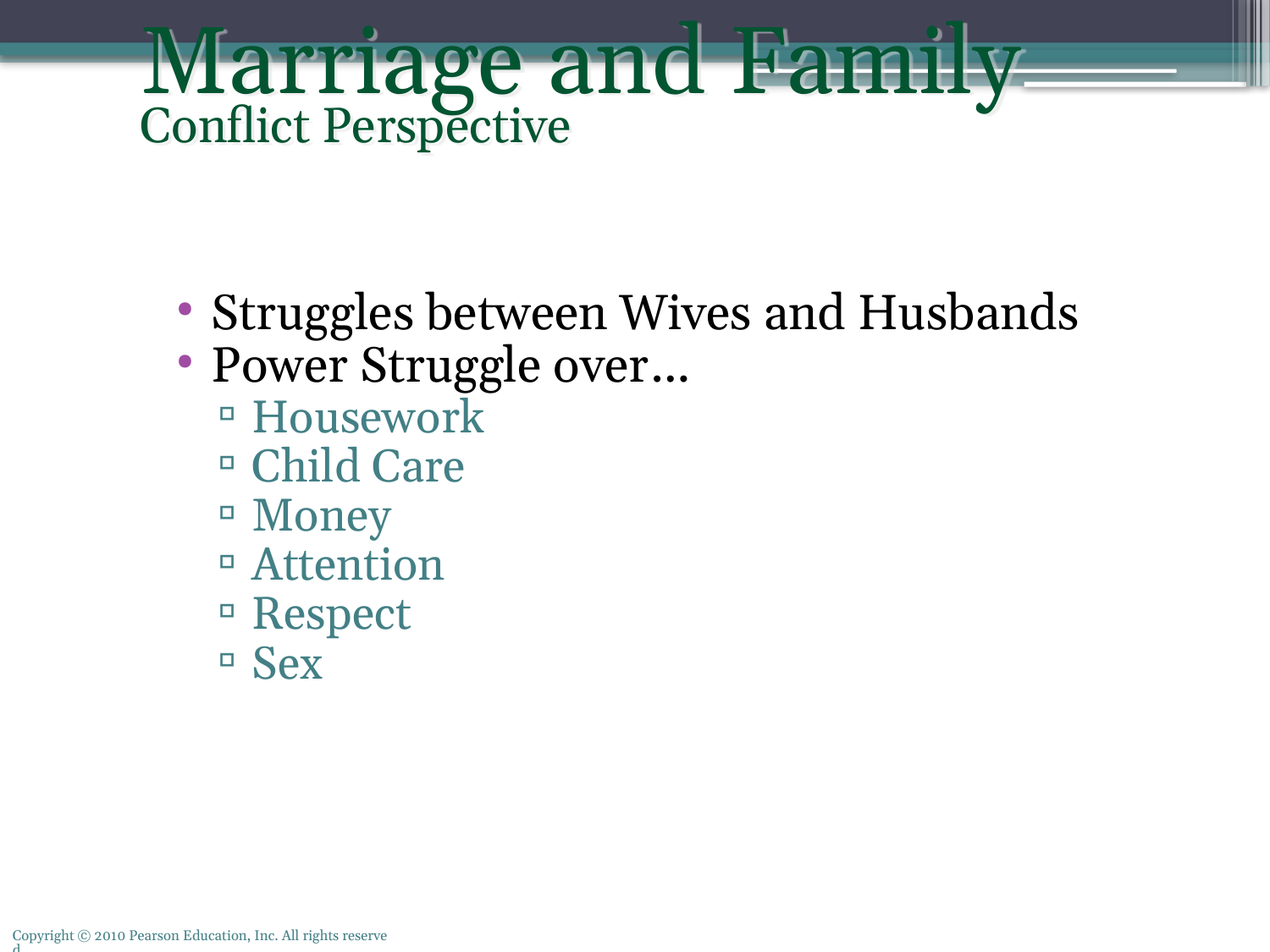

Marriage and Family
Conflict Perspective
Struggles between Wives and Husbands
Power Struggle over…
Housework
Child Care
Money
Attention
Respect
Sex
Copyright © 2010 Pearson Education, Inc. All rights reserved.
53